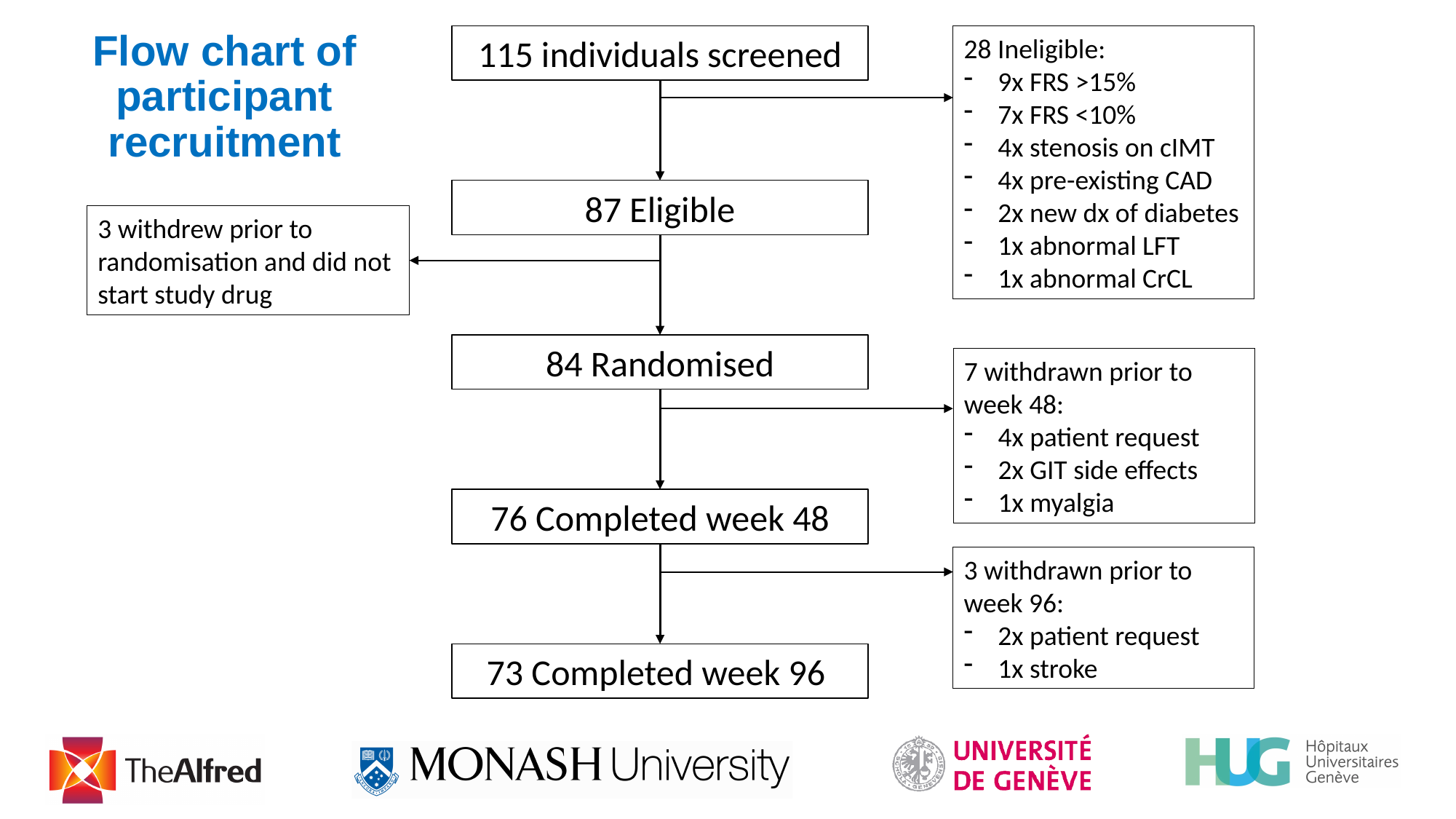

115 individuals screened
28 Ineligible:
9x FRS >15%
7x FRS <10%
4x stenosis on cIMT
4x pre-existing CAD
2x new dx of diabetes
1x abnormal LFT
1x abnormal CrCL
# Flow chart of participant recruitment
87 Eligible
3 withdrew prior to randomisation and did not start study drug
84 Randomised
7 withdrawn prior to week 48:
4x patient request
2x GIT side effects
1x myalgia
76 Completed week 48
3 withdrawn prior to week 96:
2x patient request
1x stroke
73 Completed week 96